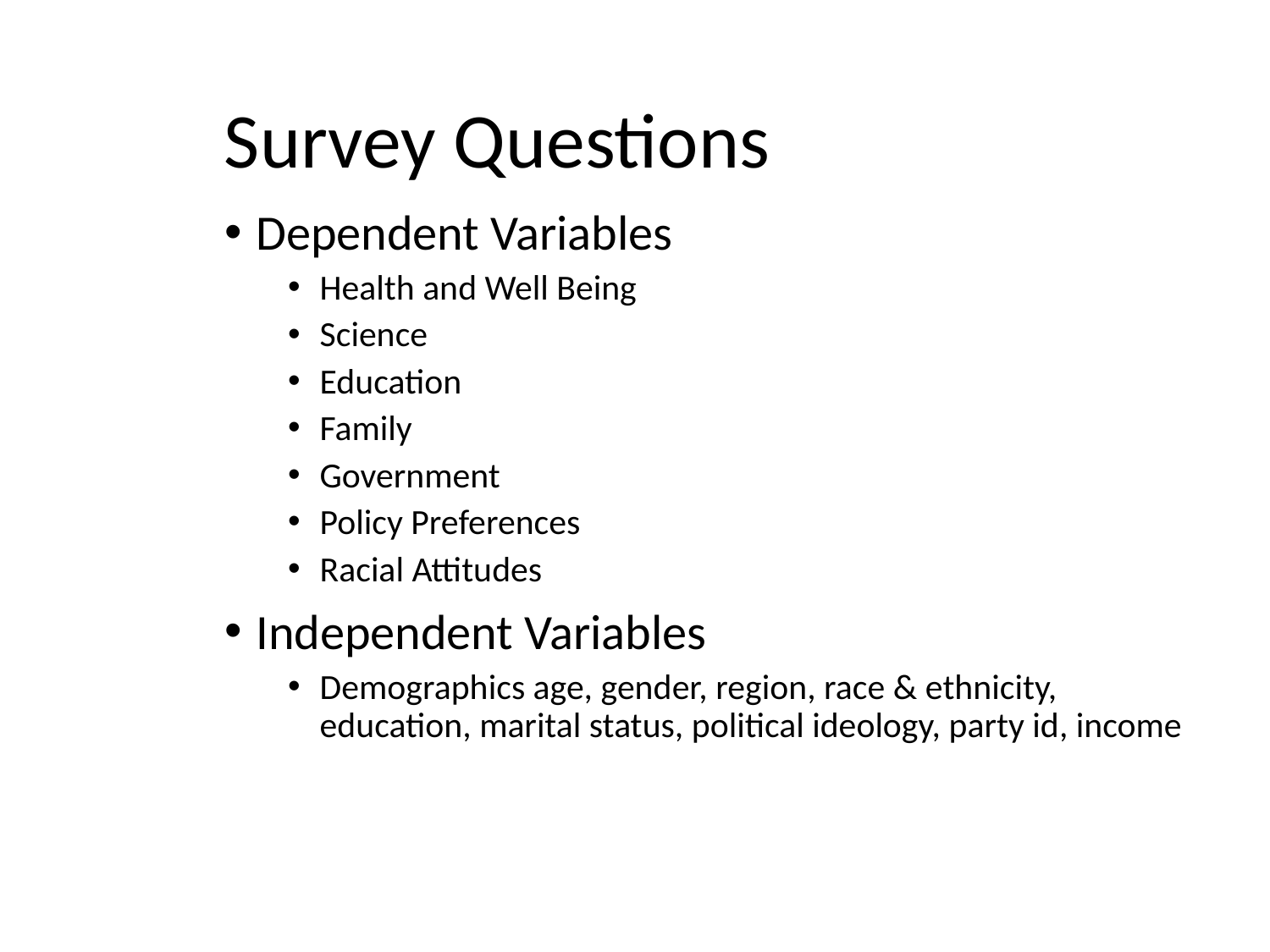

# Survey Questions
Dependent Variables
Health and Well Being
Science
Education
Family
Government
Policy Preferences
Racial Attitudes
Independent Variables
Demographics age, gender, region, race & ethnicity, education, marital status, political ideology, party id, income